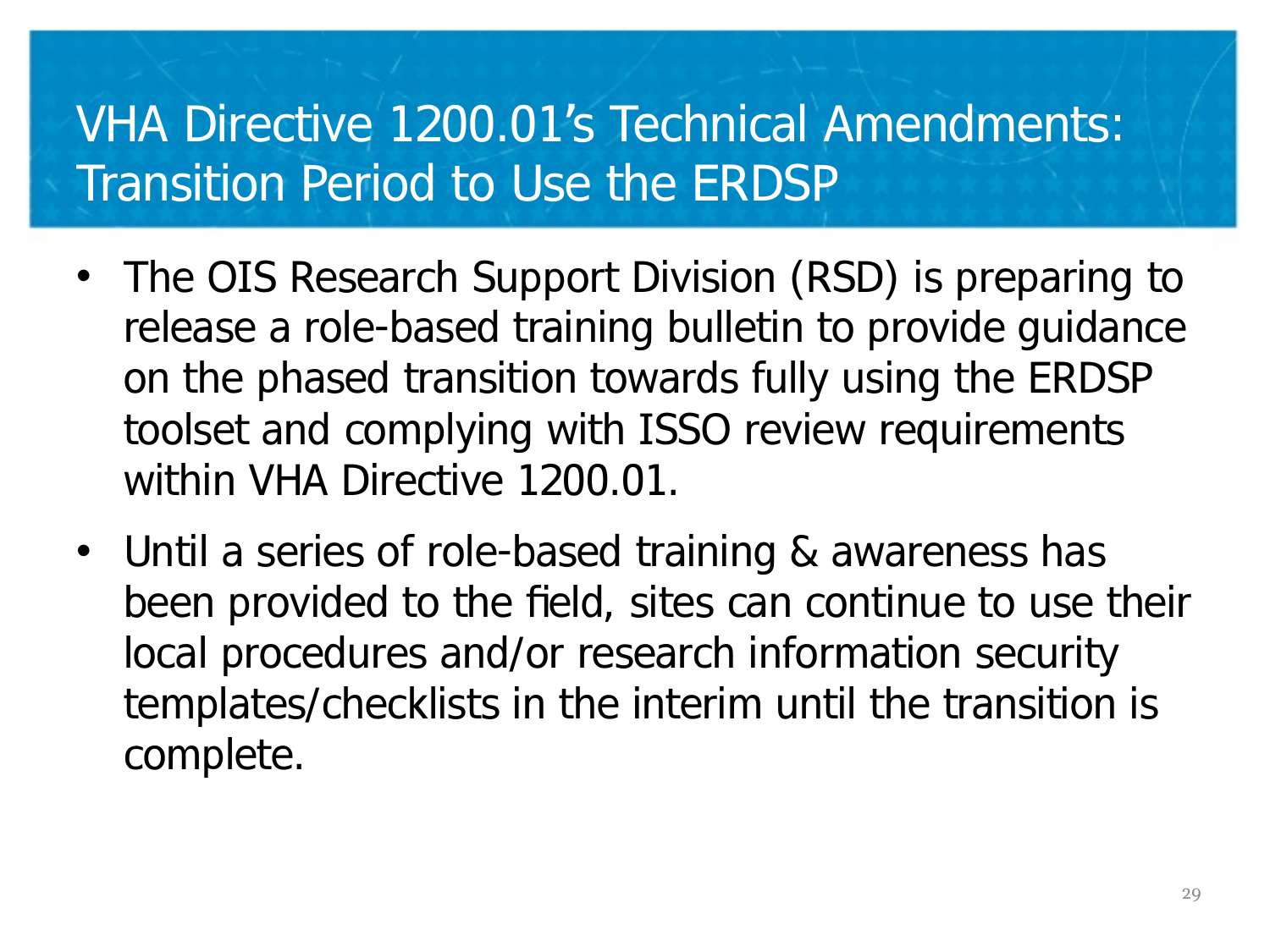

# VHA Directive 1200.01’s Technical Amendments: Transition Period to Use the ERDSP
The OIS Research Support Division (RSD) is preparing to release a role-based training bulletin to provide guidance on the phased transition towards fully using the ERDSP toolset and complying with ISSO review requirements within VHA Directive 1200.01.
Until a series of role-based training & awareness has been provided to the field, sites can continue to use their local procedures and/or research information security templates/checklists in the interim until the transition is complete.